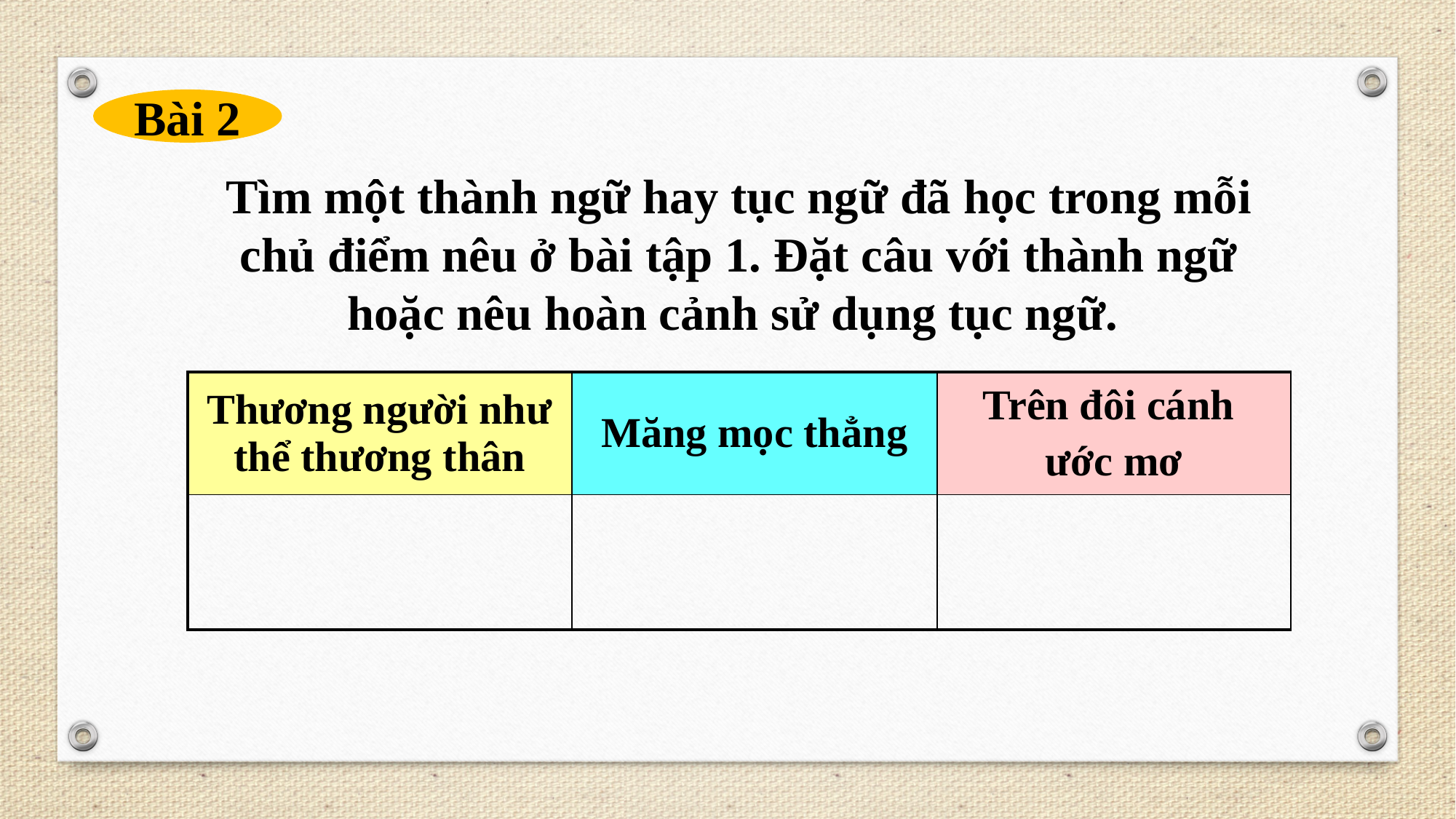

Bài 2

Tìm một thành ngữ hay tục ngữ đã học trong mỗi chủ điểm nêu ở bài tập 1. Đặt câu với thành ngữ hoặc nêu hoàn cảnh sử dụng tục ngữ.
| Thương người như thể thương thân | Măng mọc thẳng | Trên đôi cánh ước mơ |
| --- | --- | --- |
|  |  |  |